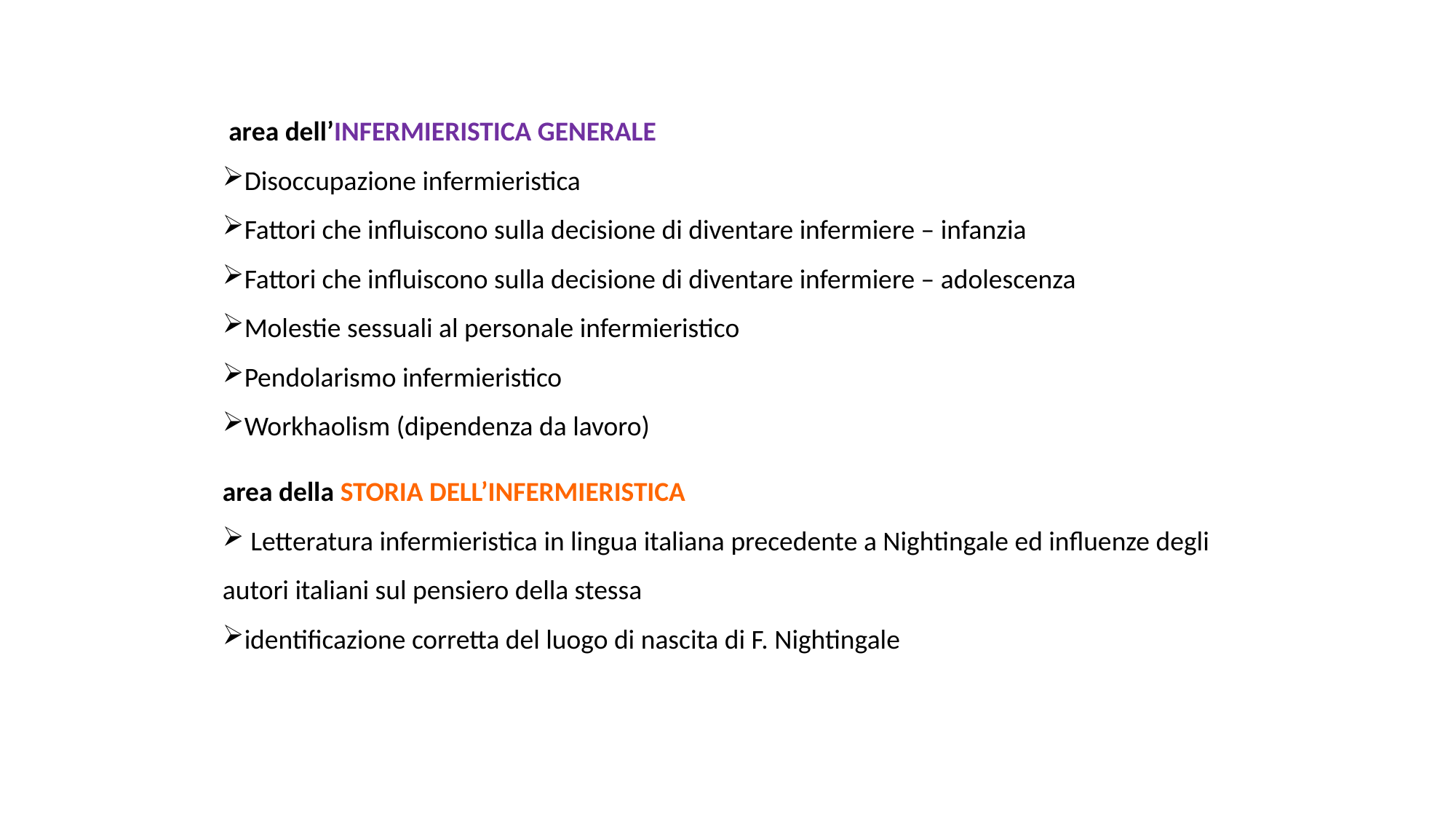

area dell’INFERMIERISTICA GENERALE
Disoccupazione infermieristica
Fattori che influiscono sulla decisione di diventare infermiere – infanzia
Fattori che influiscono sulla decisione di diventare infermiere – adolescenza
Molestie sessuali al personale infermieristico
Pendolarismo infermieristico
Workhaolism (dipendenza da lavoro)

area della STORIA DELL’INFERMIERISTICA
 Letteratura infermieristica in lingua italiana precedente a Nightingale ed influenze degli autori italiani sul pensiero della stessa
identificazione corretta del luogo di nascita di F. Nightingale